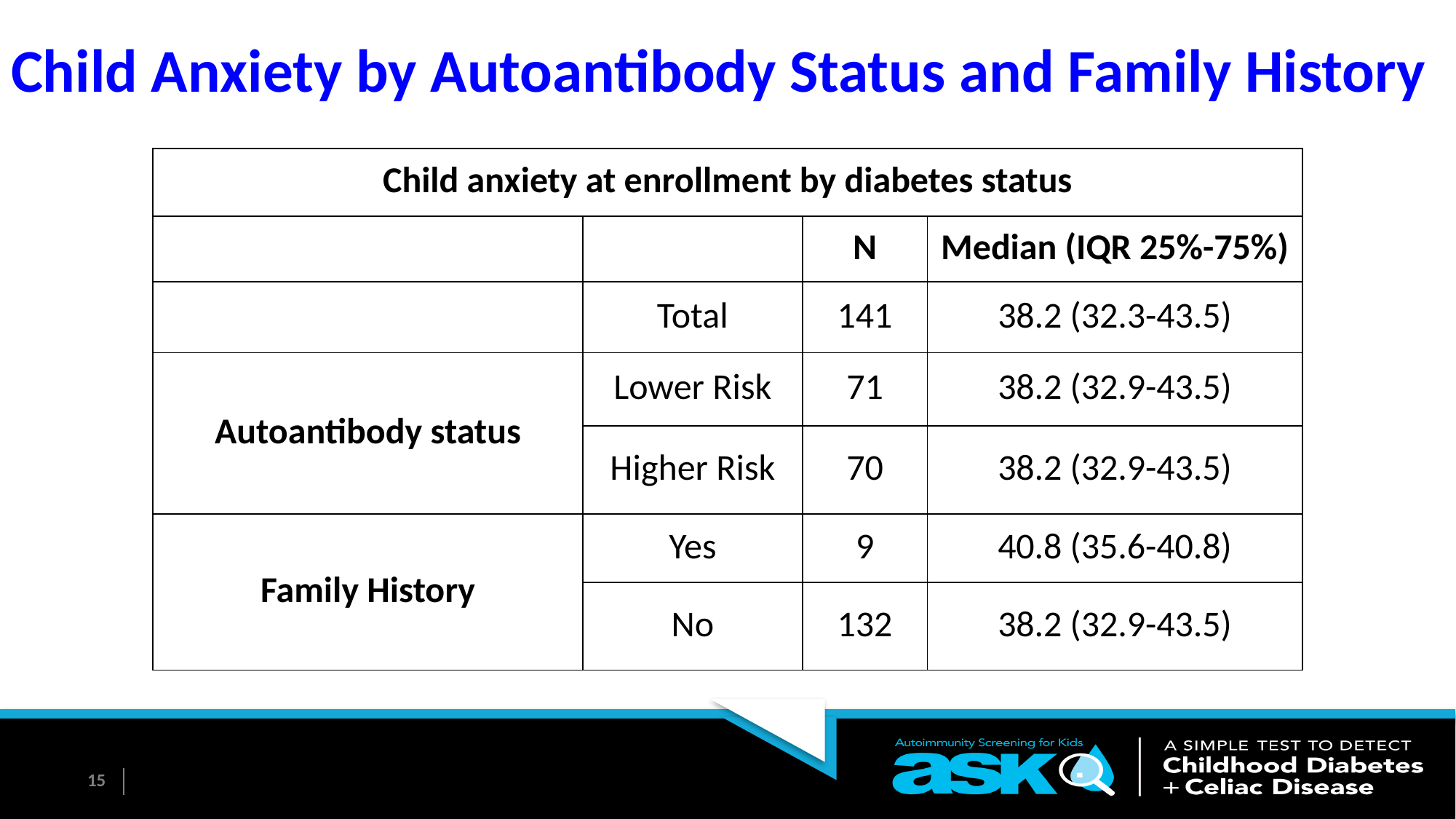

# Child Anxiety by Autoantibody Status and Family History
| Child anxiety at enrollment by diabetes status |  |  |  |
| --- | --- | --- | --- |
|  |  | N | Median (IQR 25%-75%) |
|  | Total | 141 | 38.2 (32.3-43.5) |
| Autoantibody status | Lower Risk | 71 | 38.2 (32.9-43.5) |
|  | Higher Risk | 70 | 38.2 (32.9-43.5) |
| Family History | Yes | 9 | 40.8 (35.6-40.8) |
|  | No | 132 | 38.2 (32.9-43.5) |
15